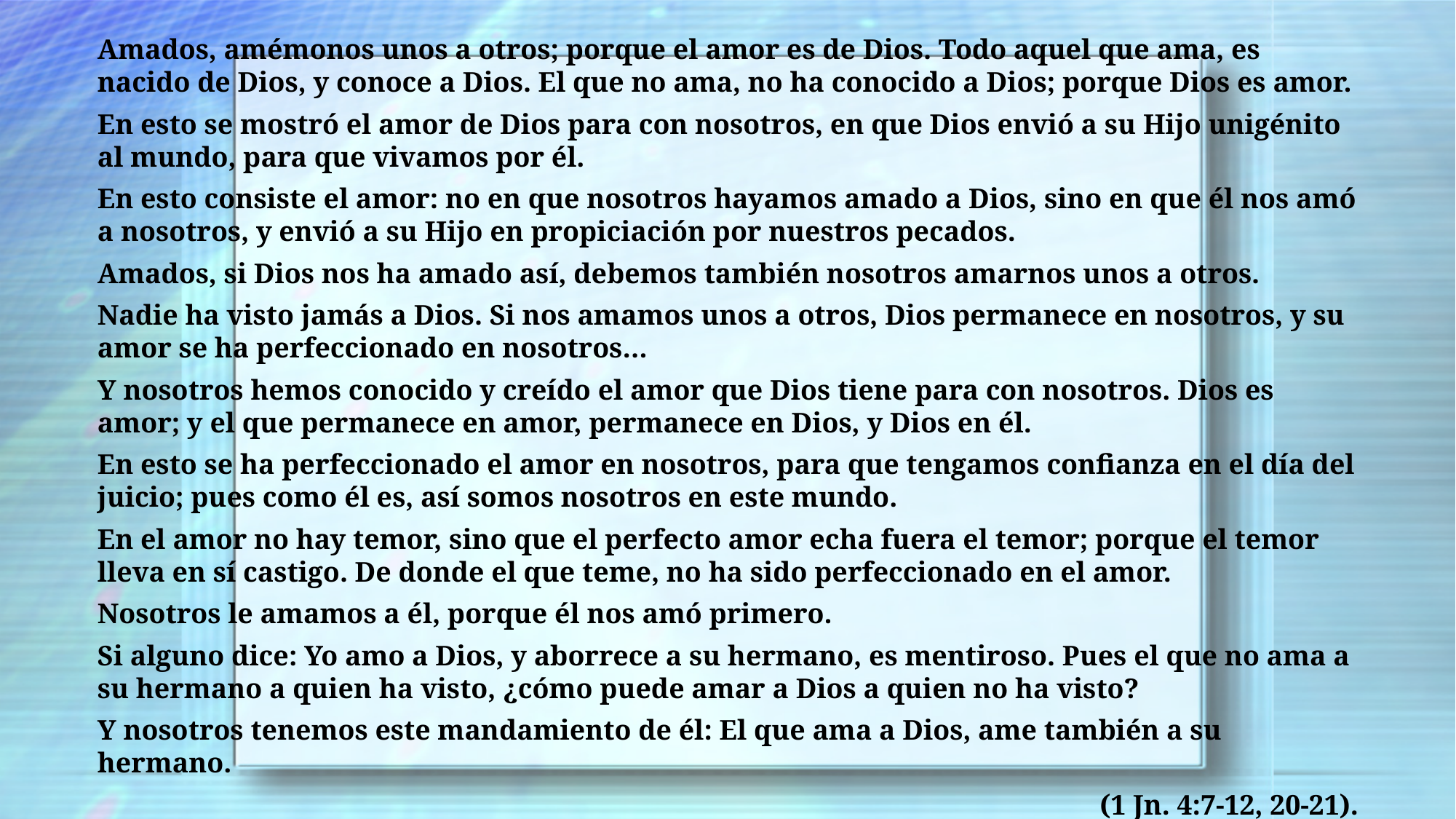

Amados, amémonos unos a otros; porque el amor es de Dios. Todo aquel que ama, es nacido de Dios, y conoce a Dios. El que no ama, no ha conocido a Dios; porque Dios es amor.
En esto se mostró el amor de Dios para con nosotros, en que Dios envió a su Hijo unigénito al mundo, para que vivamos por él.
En esto consiste el amor: no en que nosotros hayamos amado a Dios, sino en que él nos amó a nosotros, y envió a su Hijo en propiciación por nuestros pecados.
Amados, si Dios nos ha amado así, debemos también nosotros amarnos unos a otros.
Nadie ha visto jamás a Dios. Si nos amamos unos a otros, Dios permanece en nosotros, y su amor se ha perfeccionado en nosotros…
Y nosotros hemos conocido y creído el amor que Dios tiene para con nosotros. Dios es amor; y el que permanece en amor, permanece en Dios, y Dios en él.
En esto se ha perfeccionado el amor en nosotros, para que tengamos confianza en el día del juicio; pues como él es, así somos nosotros en este mundo.
En el amor no hay temor, sino que el perfecto amor echa fuera el temor; porque el temor lleva en sí castigo. De donde el que teme, no ha sido perfeccionado en el amor.
Nosotros le amamos a él, porque él nos amó primero.
Si alguno dice: Yo amo a Dios, y aborrece a su hermano, es mentiroso. Pues el que no ama a su hermano a quien ha visto, ¿cómo puede amar a Dios a quien no ha visto?
Y nosotros tenemos este mandamiento de él: El que ama a Dios, ame también a su hermano.
(1 Jn. 4:7-12, 20-21).